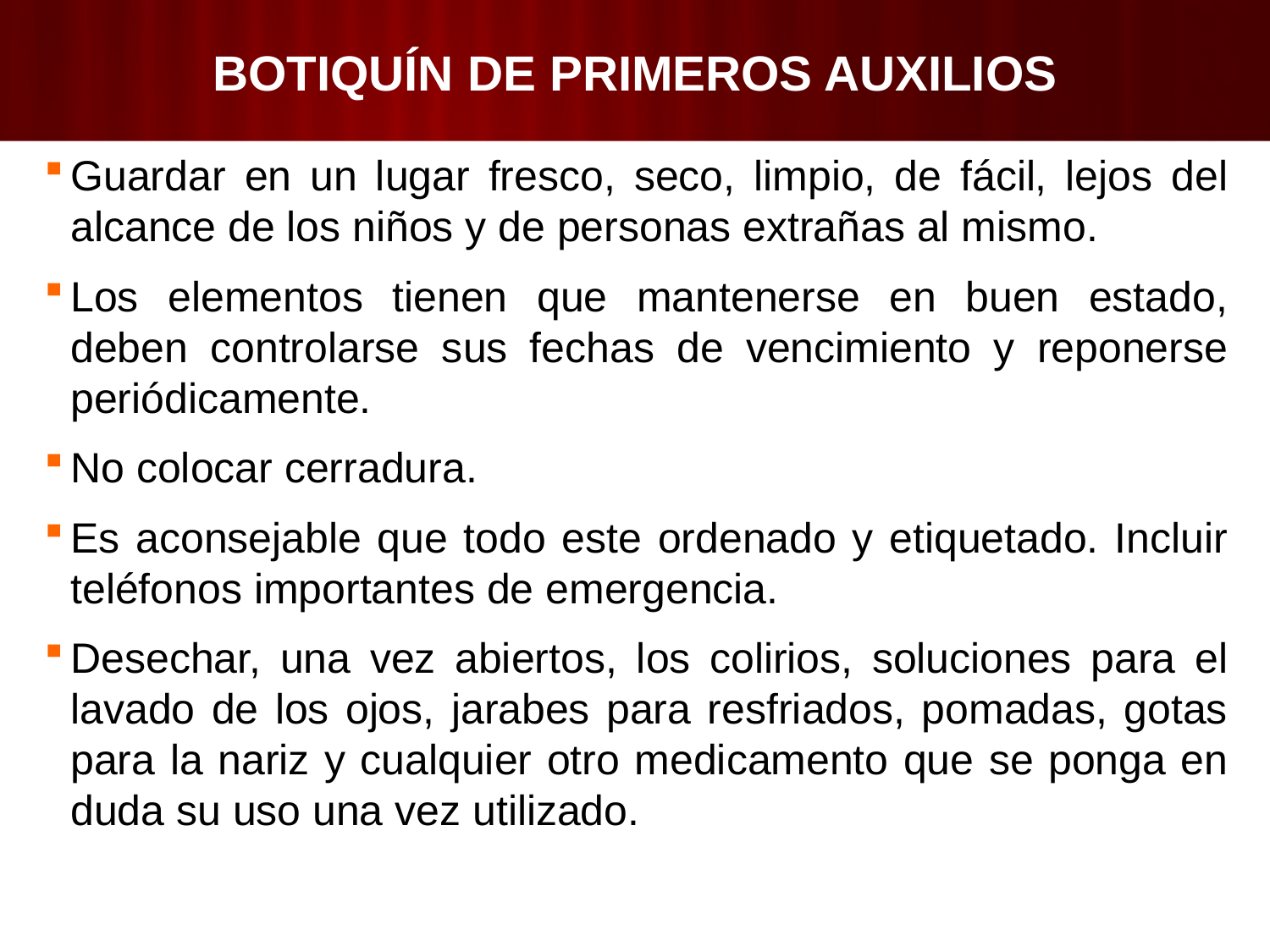

# BOTIQUÍN DE PRIMEROS AUXILIOS
Guardar en un lugar fresco, seco, limpio, de fácil, lejos del alcance de los niños y de personas extrañas al mismo.
Los elementos tienen que mantenerse en buen estado, deben controlarse sus fechas de vencimiento y reponerse periódicamente.
No colocar cerradura.
Es aconsejable que todo este ordenado y etiquetado. Incluir teléfonos importantes de emergencia.
Desechar, una vez abiertos, los colirios, soluciones para el lavado de los ojos, jarabes para resfriados, pomadas, gotas para la nariz y cualquier otro medicamento que se ponga en duda su uso una vez utilizado.